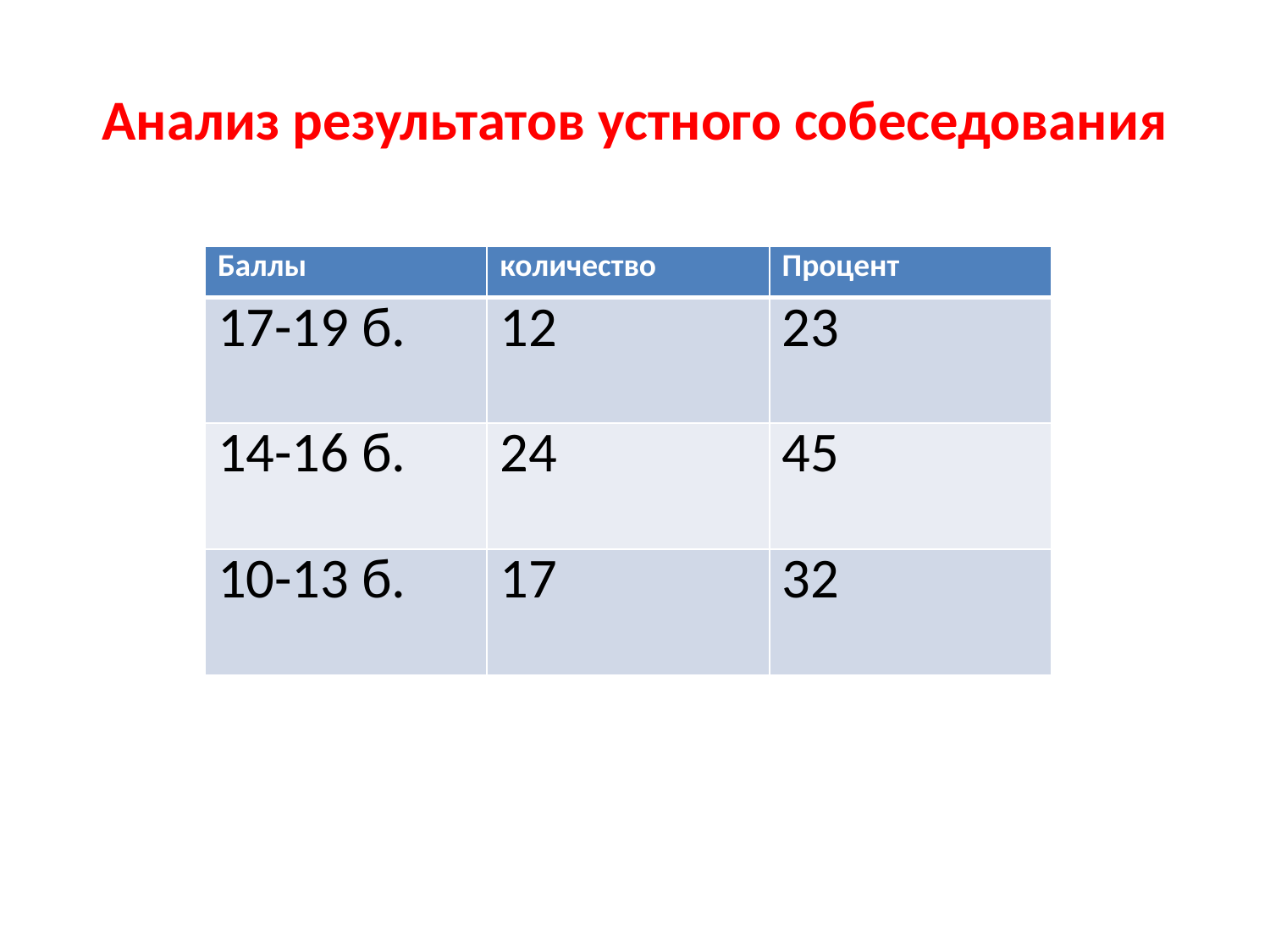

# Анализ результатов устного собеседования

| Баллы | количество | Процент |
| --- | --- | --- |
| 17-19 б. | 12 | 23 |
| 14-16 б. | 24 | 45 |
| 10-13 б. | 17 | 32 |